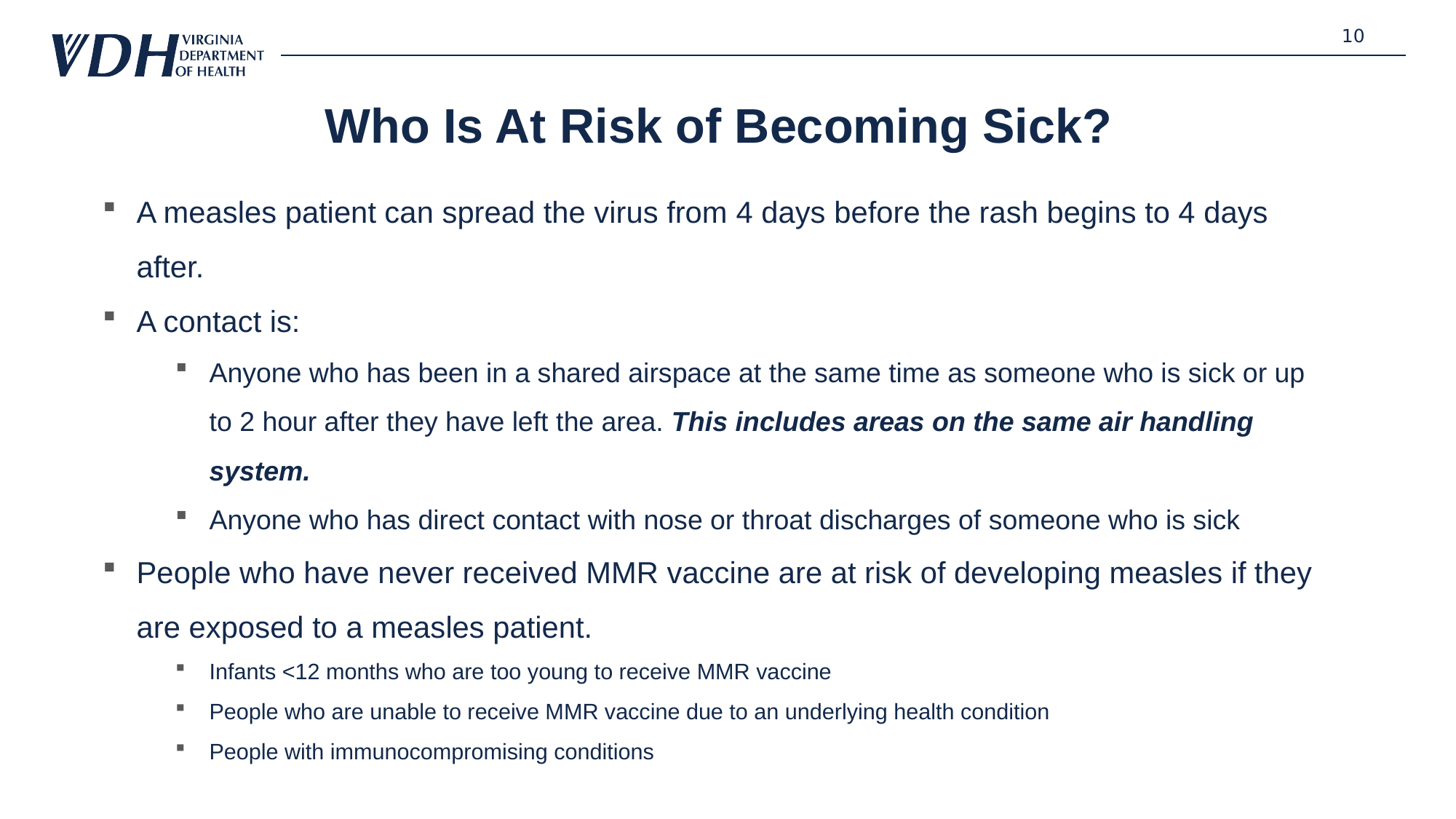

10
# Who Is At Risk of Becoming Sick?
A measles patient can spread the virus from 4 days before the rash begins to 4 days after.
A contact is:
Anyone who has been in a shared airspace at the same time as someone who is sick or up to 2 hour after they have left the area. This includes areas on the same air handling system.
Anyone who has direct contact with nose or throat discharges of someone who is sick
People who have never received MMR vaccine are at risk of developing measles if they are exposed to a measles patient.
Infants <12 months who are too young to receive MMR vaccine
People who are unable to receive MMR vaccine due to an underlying health condition
People with immunocompromising conditions